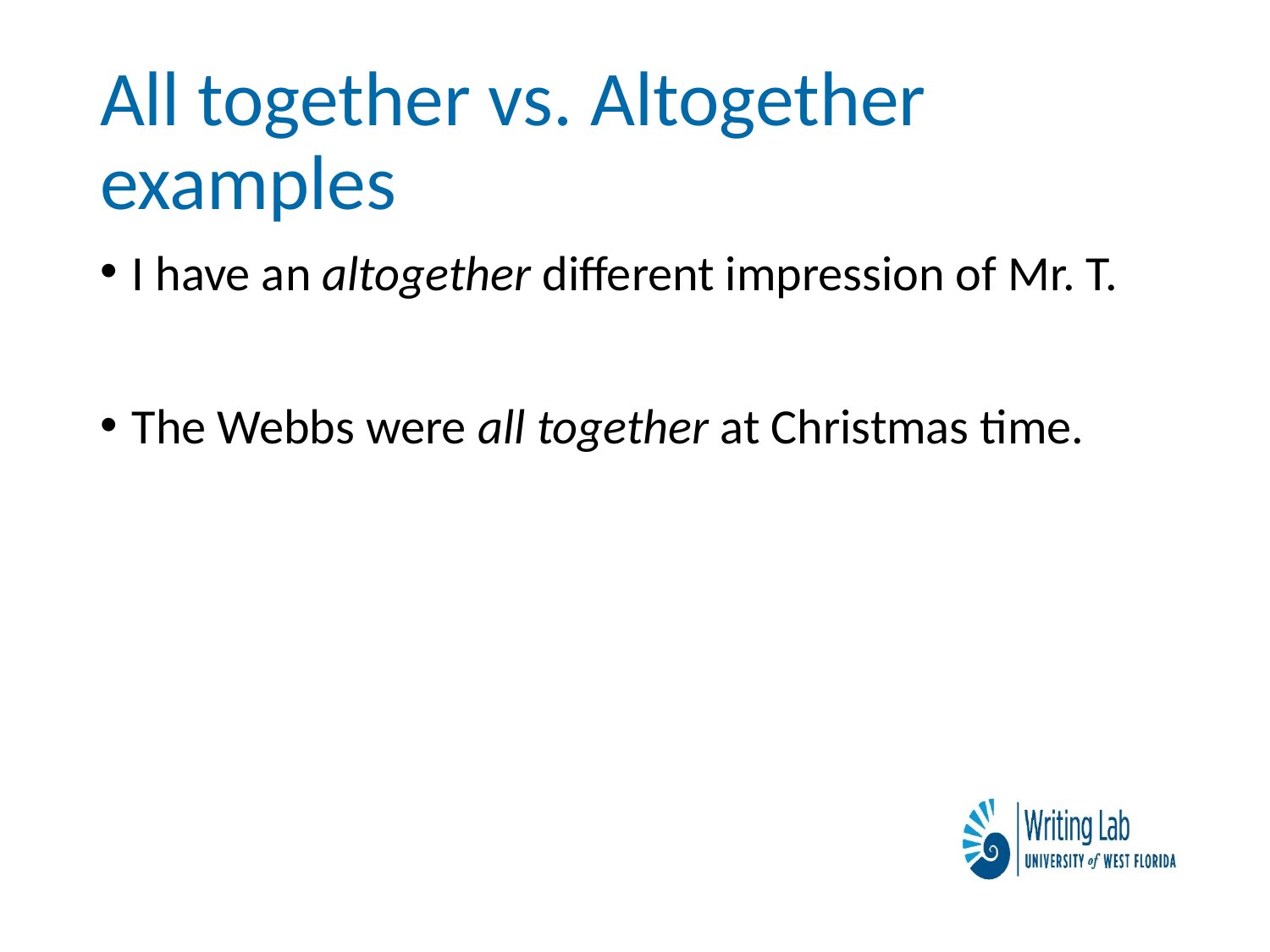

# All together vs. Altogether examples
I have an altogether different impression of Mr. T.

The Webbs were all together at Christmas time.